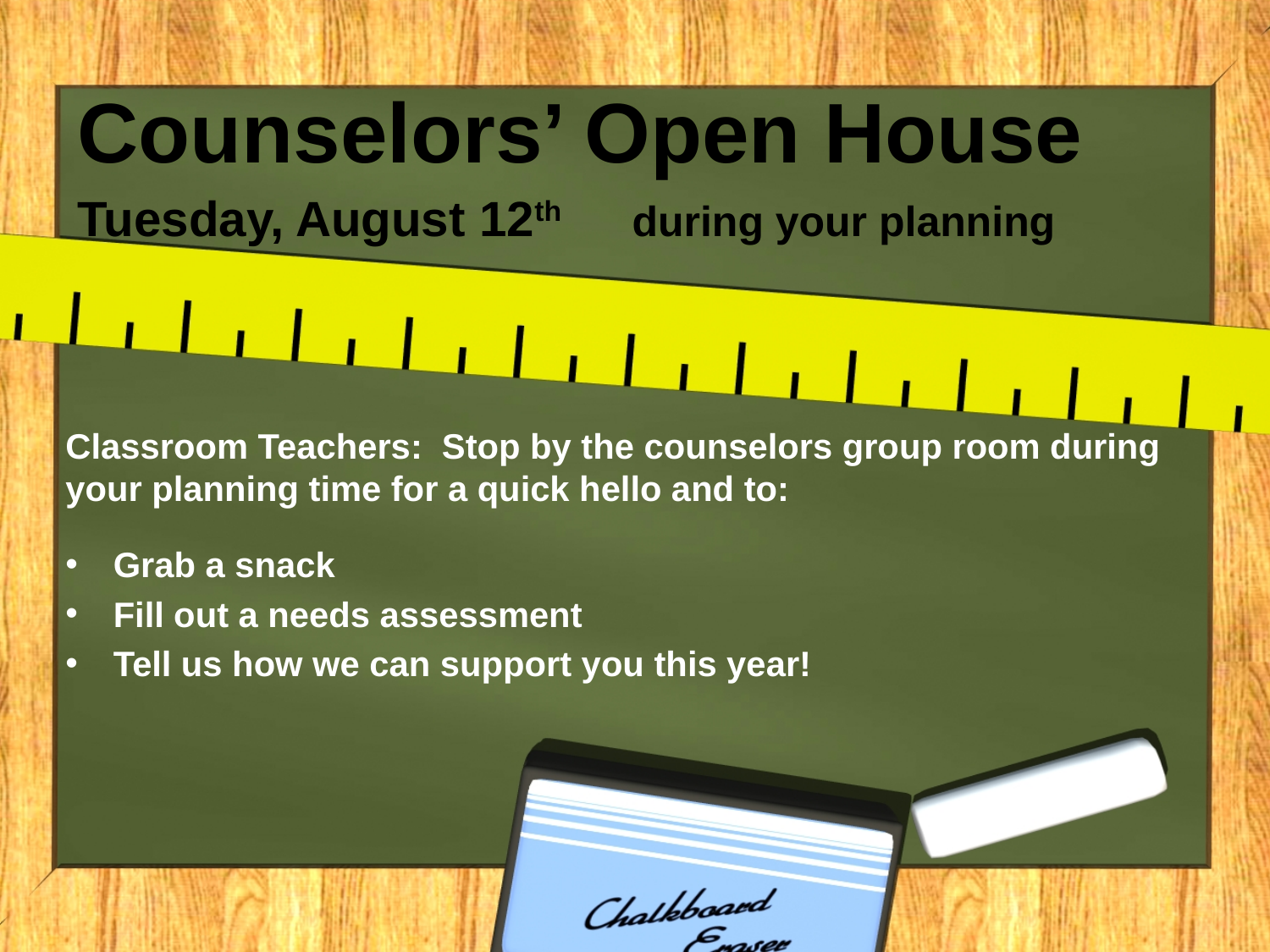

Counselors’ Open House
Tuesday, August 12th     during your planning
Classroom Teachers:  Stop by the counselors group room during your planning time for a quick hello and to:

Grab a snack
Fill out a needs assessment
Tell us how we can support you this year!